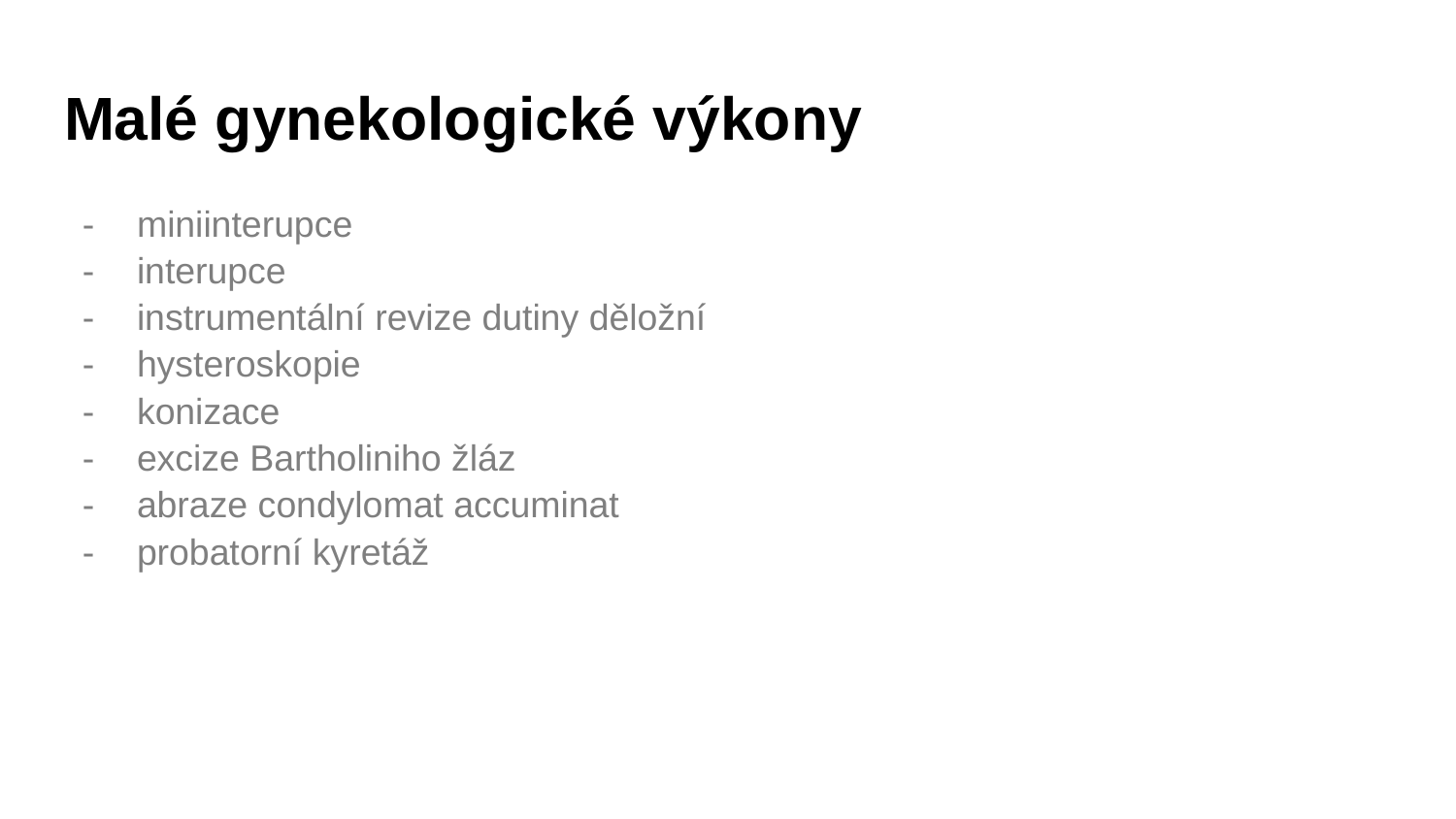

# Malé gynekologické výkony
miniinterupce
interupce
instrumentální revize dutiny děložní
hysteroskopie
konizace
excize Bartholiniho žláz
abraze condylomat accuminat
probatorní kyretáž